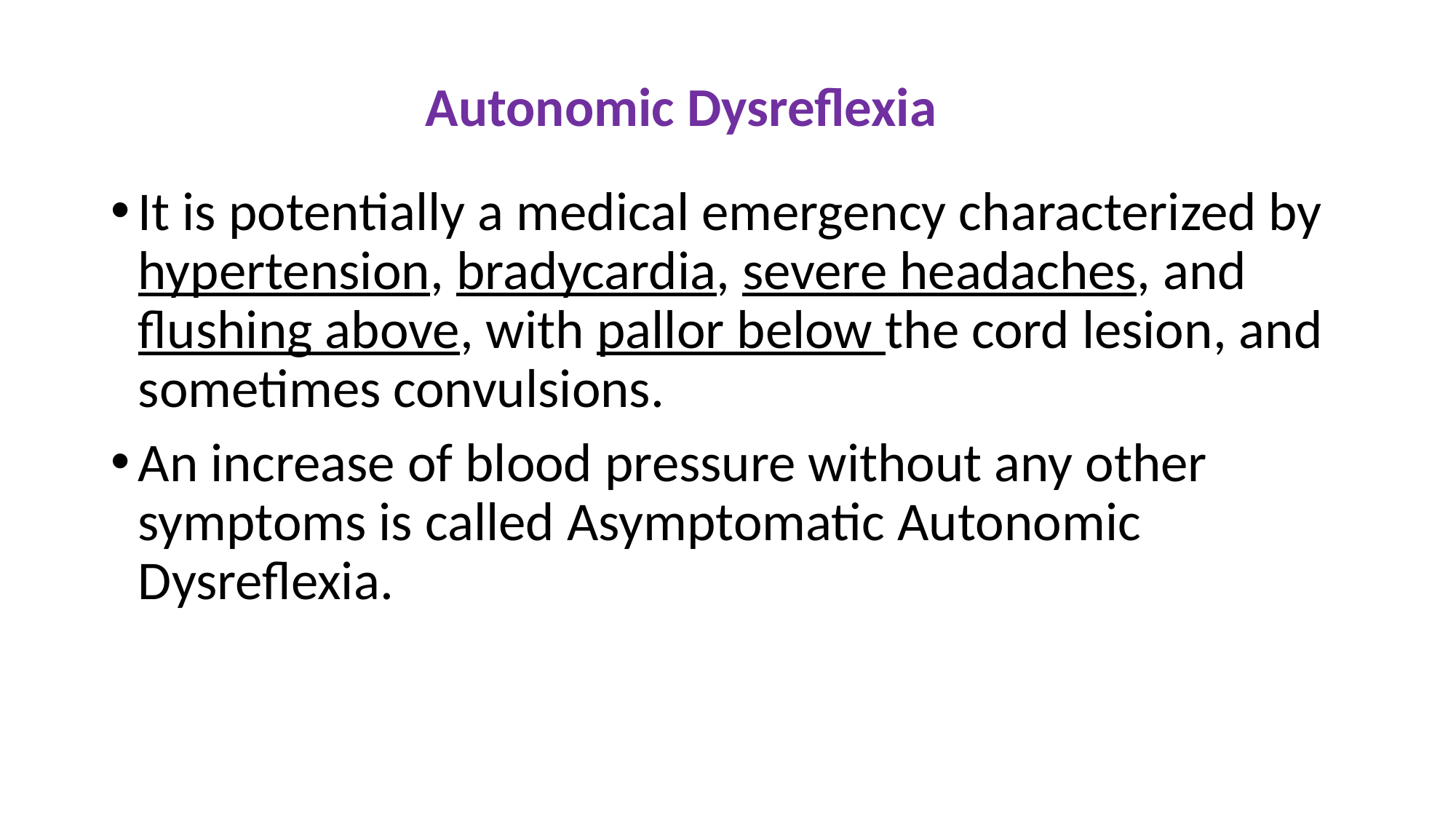

Autonomic Dysreflexia
It is potentially a medical emergency characterized by hypertension, bradycardia, severe headaches, and flushing above, with pallor below the cord lesion, and sometimes convulsions.
An increase of blood pressure without any other symptoms is called Asymptomatic Autonomic Dysreflexia.